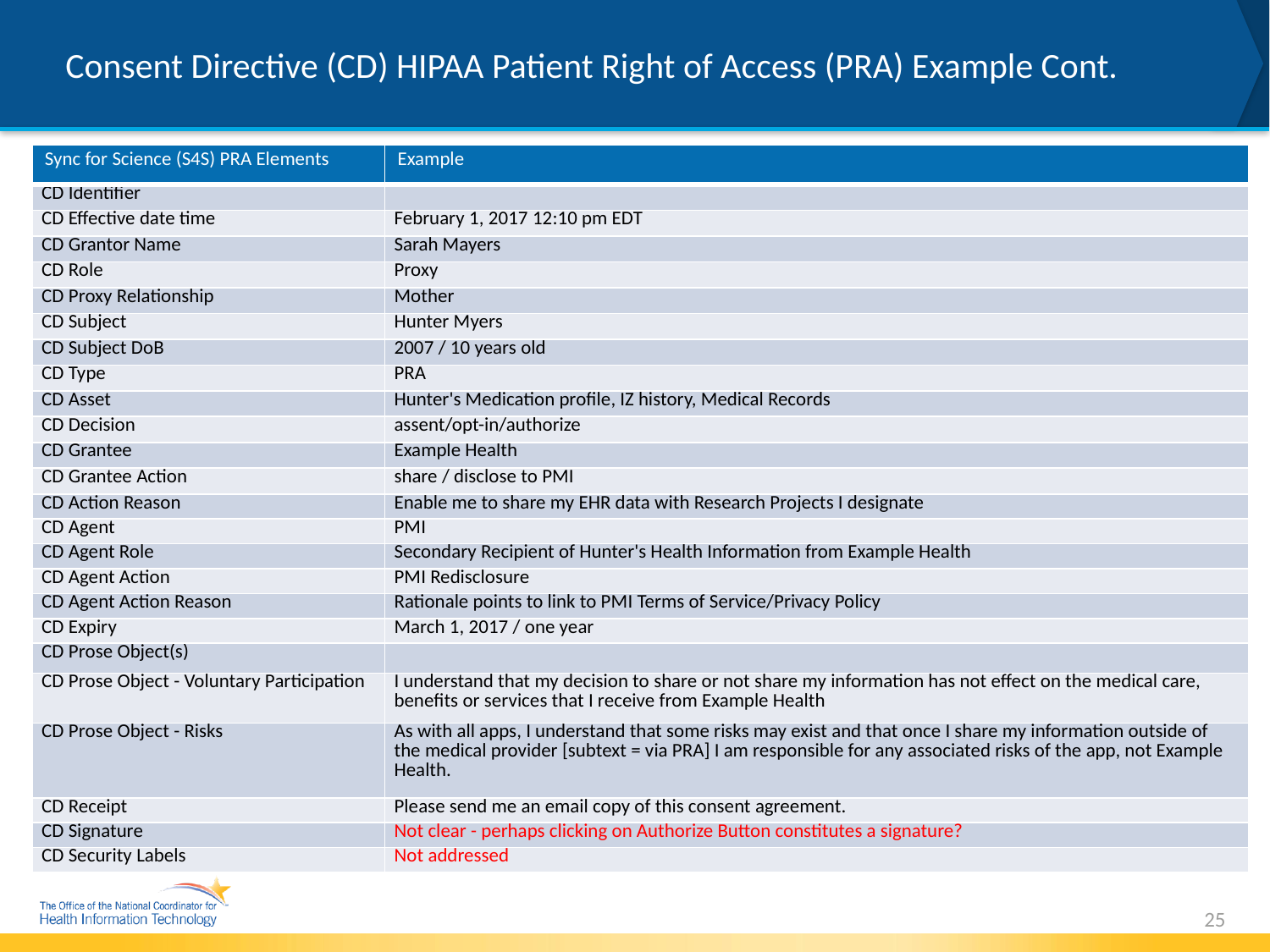

# Consent Directive (CD) HIPAA Patient Right of Access (PRA) Example Cont.
| Sync for Science (S4S) PRA Elements | Example |
| --- | --- |
| CD Identifier |  |
| CD Effective date time | February 1, 2017 12:10 pm EDT |
| CD Grantor Name | Sarah Mayers |
| CD Role | Proxy |
| CD Proxy Relationship | Mother |
| CD Subject | Hunter Myers |
| CD Subject DoB | 2007 / 10 years old |
| CD Type | PRA |
| CD Asset | Hunter's Medication profile, IZ history, Medical Records |
| CD Decision | assent/opt-in/authorize |
| CD Grantee | Example Health |
| CD Grantee Action | share / disclose to PMI |
| CD Action Reason | Enable me to share my EHR data with Research Projects I designate |
| CD Agent | PMI |
| CD Agent Role | Secondary Recipient of Hunter's Health Information from Example Health |
| CD Agent Action | PMI Redisclosure |
| CD Agent Action Reason | Rationale points to link to PMI Terms of Service/Privacy Policy |
| CD Expiry | March 1, 2017 / one year |
| CD Prose Object(s) |  |
| CD Prose Object - Voluntary Participation | I understand that my decision to share or not share my information has not effect on the medical care, benefits or services that I receive from Example Health |
| CD Prose Object - Risks | As with all apps, I understand that some risks may exist and that once I share my information outside of the medical provider [subtext = via PRA] I am responsible for any associated risks of the app, not Example Health. |
| CD Receipt | Please send me an email copy of this consent agreement. |
| CD Signature | Not clear - perhaps clicking on Authorize Button constitutes a signature? |
| CD Security Labels | Not addressed |
25